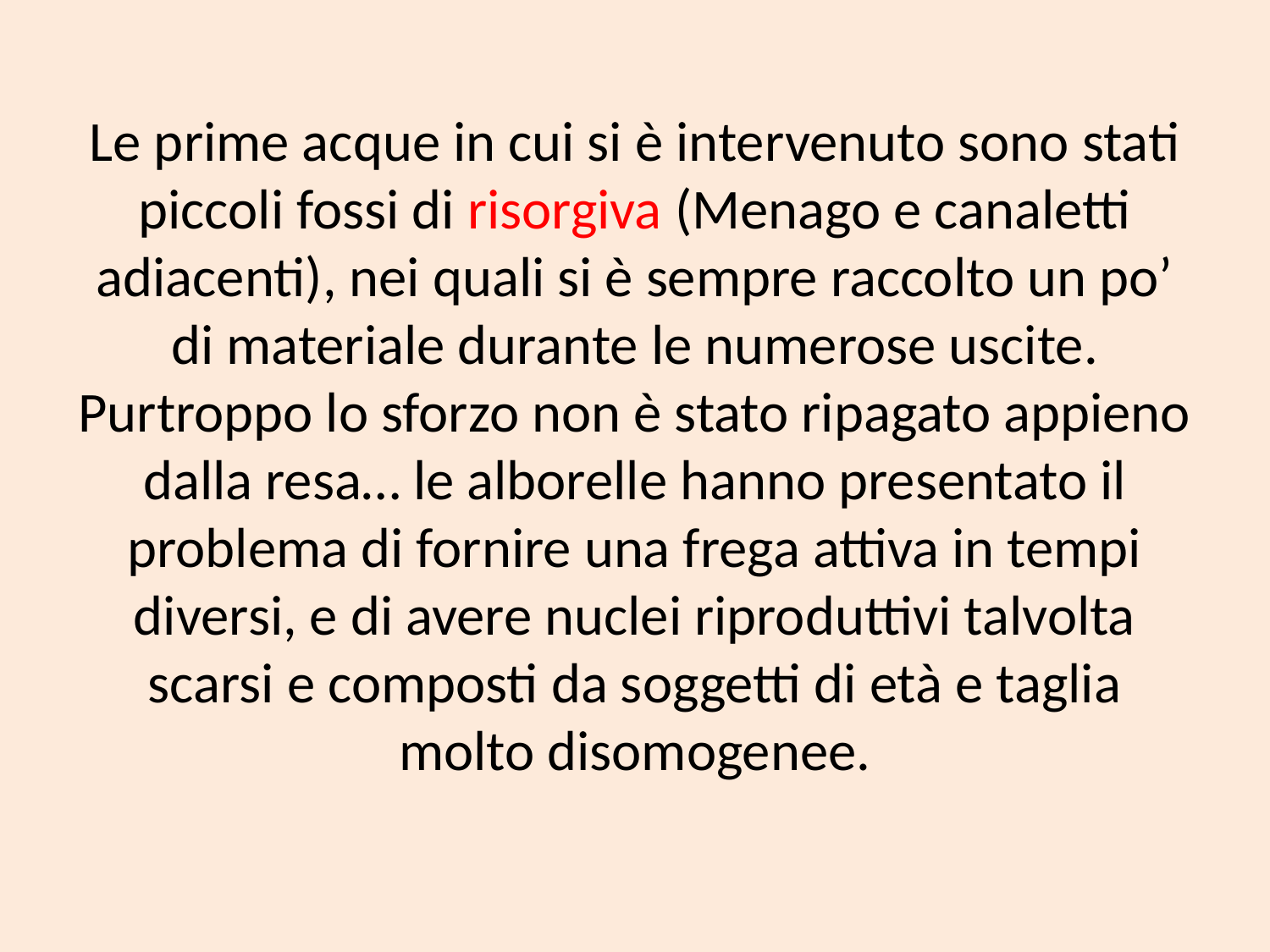

# Le prime acque in cui si è intervenuto sono stati piccoli fossi di risorgiva (Menago e canaletti adiacenti), nei quali si è sempre raccolto un po’ di materiale durante le numerose uscite. Purtroppo lo sforzo non è stato ripagato appieno dalla resa… le alborelle hanno presentato il problema di fornire una frega attiva in tempi diversi, e di avere nuclei riproduttivi talvolta scarsi e composti da soggetti di età e taglia molto disomogenee.